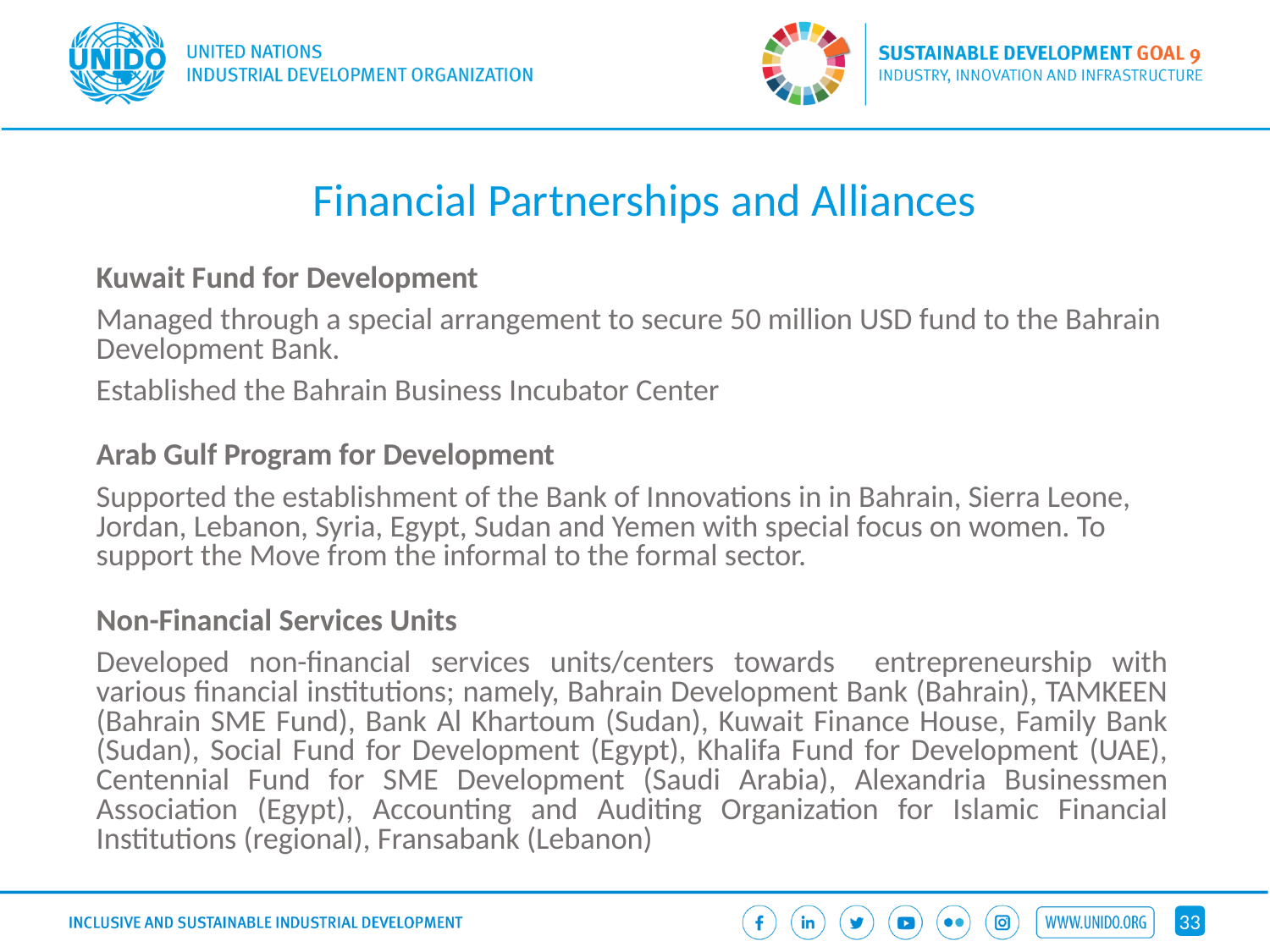

Financial Partnerships and Alliances
Kuwait Fund for Development
Managed through a special arrangement to secure 50 million USD fund to the Bahrain Development Bank.
Established the Bahrain Business Incubator Center

Arab Gulf Program for Development
Supported the establishment of the Bank of Innovations in in Bahrain, Sierra Leone, Jordan, Lebanon, Syria, Egypt, Sudan and Yemen with special focus on women. To support the Move from the informal to the formal sector.

Non-Financial Services Units
Developed non-financial services units/centers towards  entrepreneurship with various financial institutions; namely, Bahrain Development Bank (Bahrain), TAMKEEN (Bahrain SME Fund), Bank Al Khartoum (Sudan), Kuwait Finance House, Family Bank (Sudan), Social Fund for Development (Egypt), Khalifa Fund for Development (UAE), Centennial Fund for SME Development (Saudi Arabia), Alexandria Businessmen Association (Egypt), Accounting and Auditing Organization for Islamic Financial Institutions (regional), Fransabank (Lebanon)